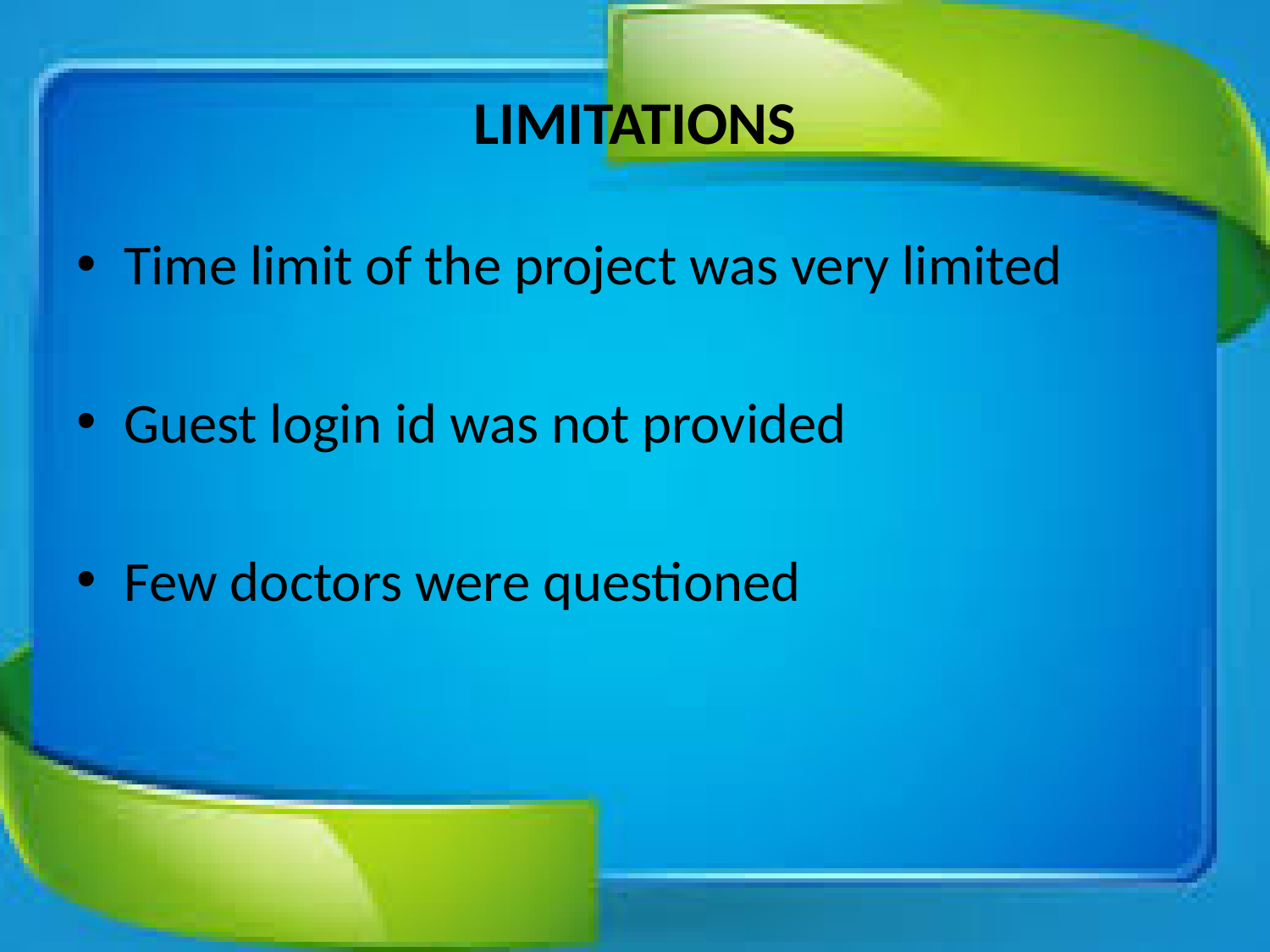

# LIMITATIONS
Time limit of the project was very limited

Guest login id was not provided

Few doctors were questioned